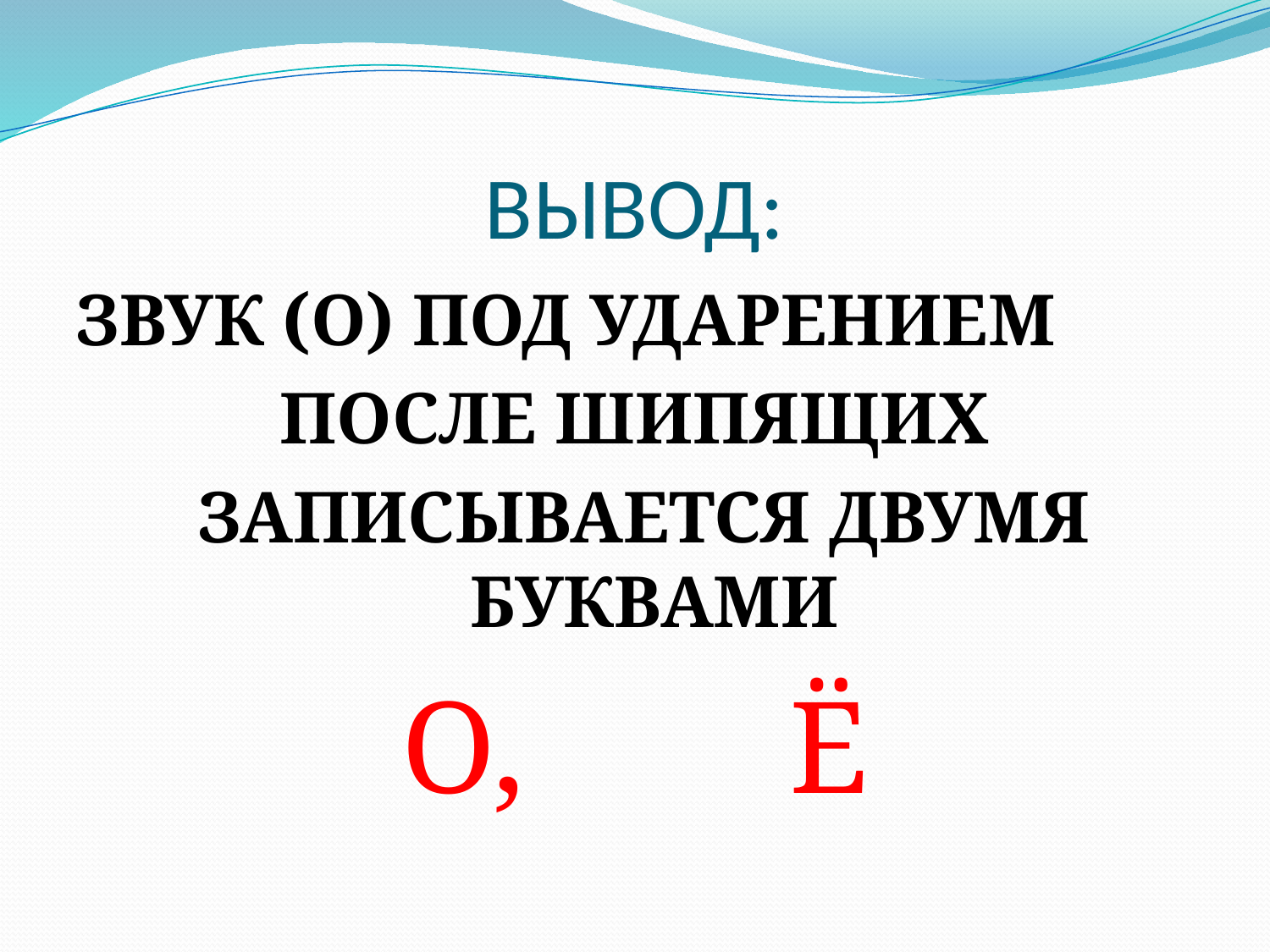

# ВЫВОД:
ЗВУК (О) ПОД УДАРЕНИЕМ
ПОСЛЕ ШИПЯЩИХ
 ЗАПИСЫВАЕТСЯ ДВУМЯ БУКВАМИ
О,        Ё